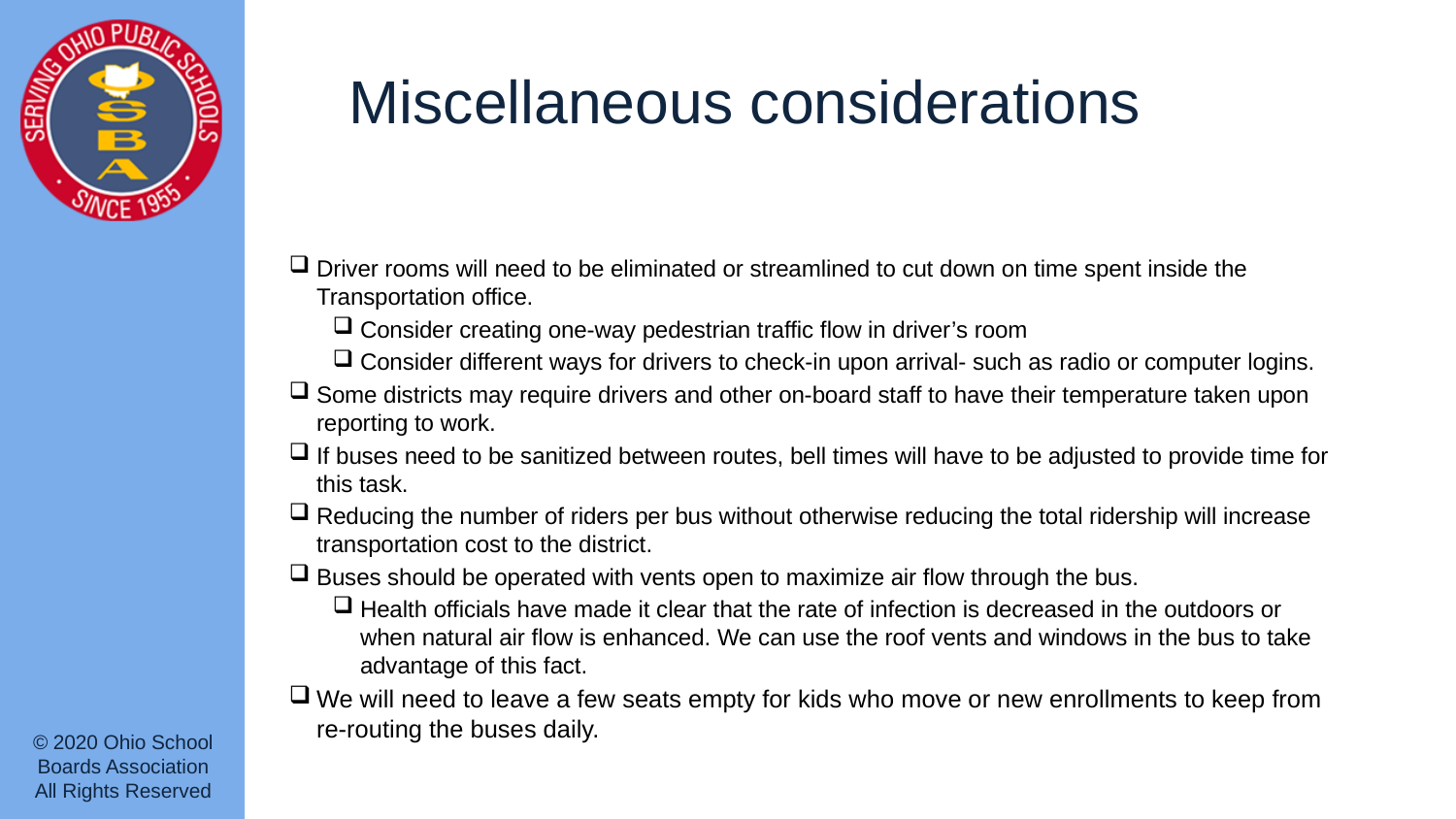

# Miscellaneous considerations

Driver rooms will need to be eliminated or streamlined to cut down on time spent inside the Transportation office.
Consider creating one-way pedestrian traffic flow in driver’s room
Consider different ways for drivers to check-in upon arrival- such as radio or computer logins.
Some districts may require drivers and other on-board staff to have their temperature taken upon reporting to work.
If buses need to be sanitized between routes, bell times will have to be adjusted to provide time for this task.
Reducing the number of riders per bus without otherwise reducing the total ridership will increase transportation cost to the district.
Buses should be operated with vents open to maximize air flow through the bus.
Health officials have made it clear that the rate of infection is decreased in the outdoors or when natural air flow is enhanced. We can use the roof vents and windows in the bus to take advantage of this fact.
We will need to leave a few seats empty for kids who move or new enrollments to keep from re-routing the buses daily.